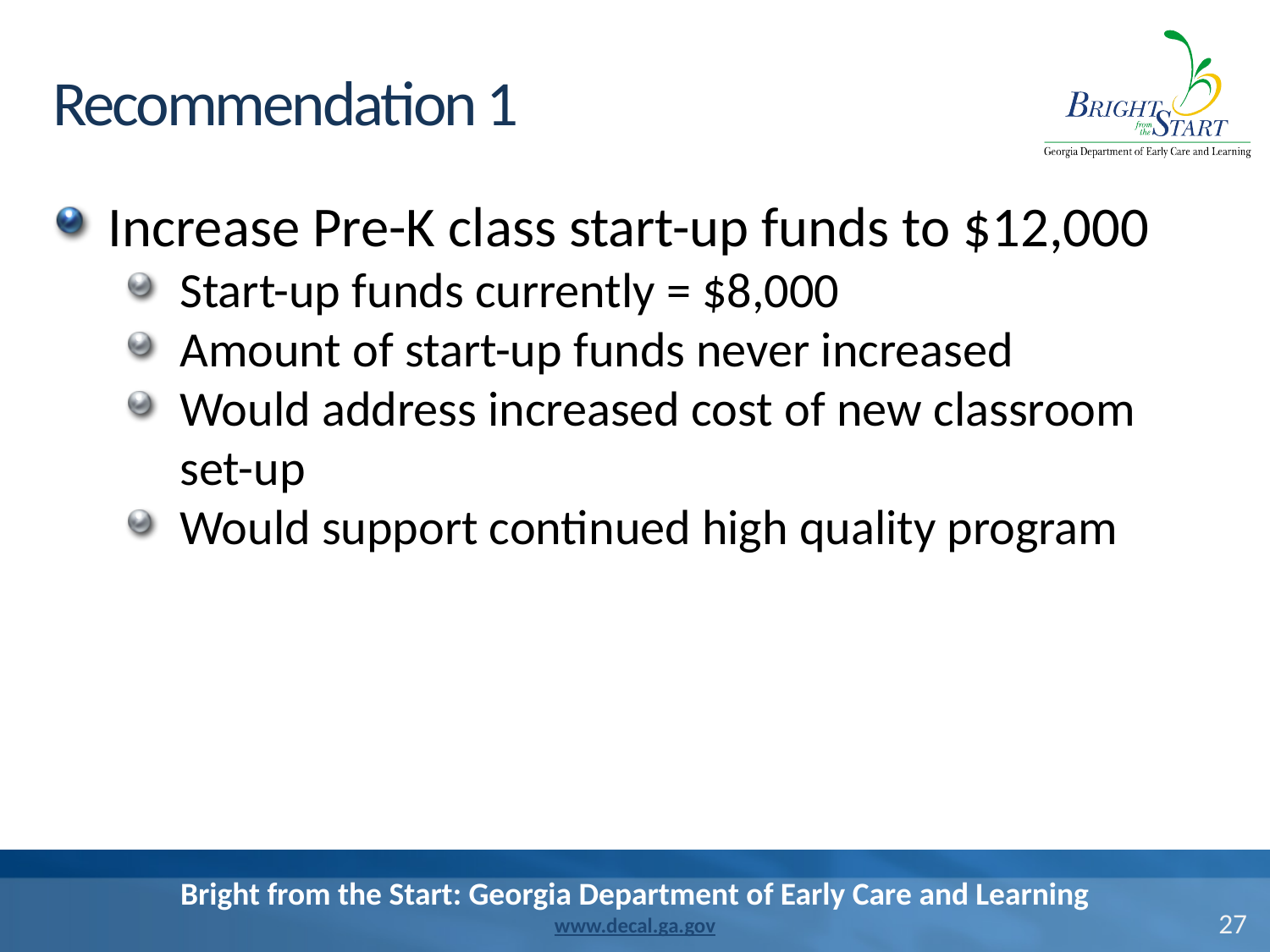

# Recommendation 1
Increase Pre-K class start-up funds to $12,000
Start-up funds currently = $8,000
Amount of start-up funds never increased
Would address increased cost of new classroom set-up
Would support continued high quality program